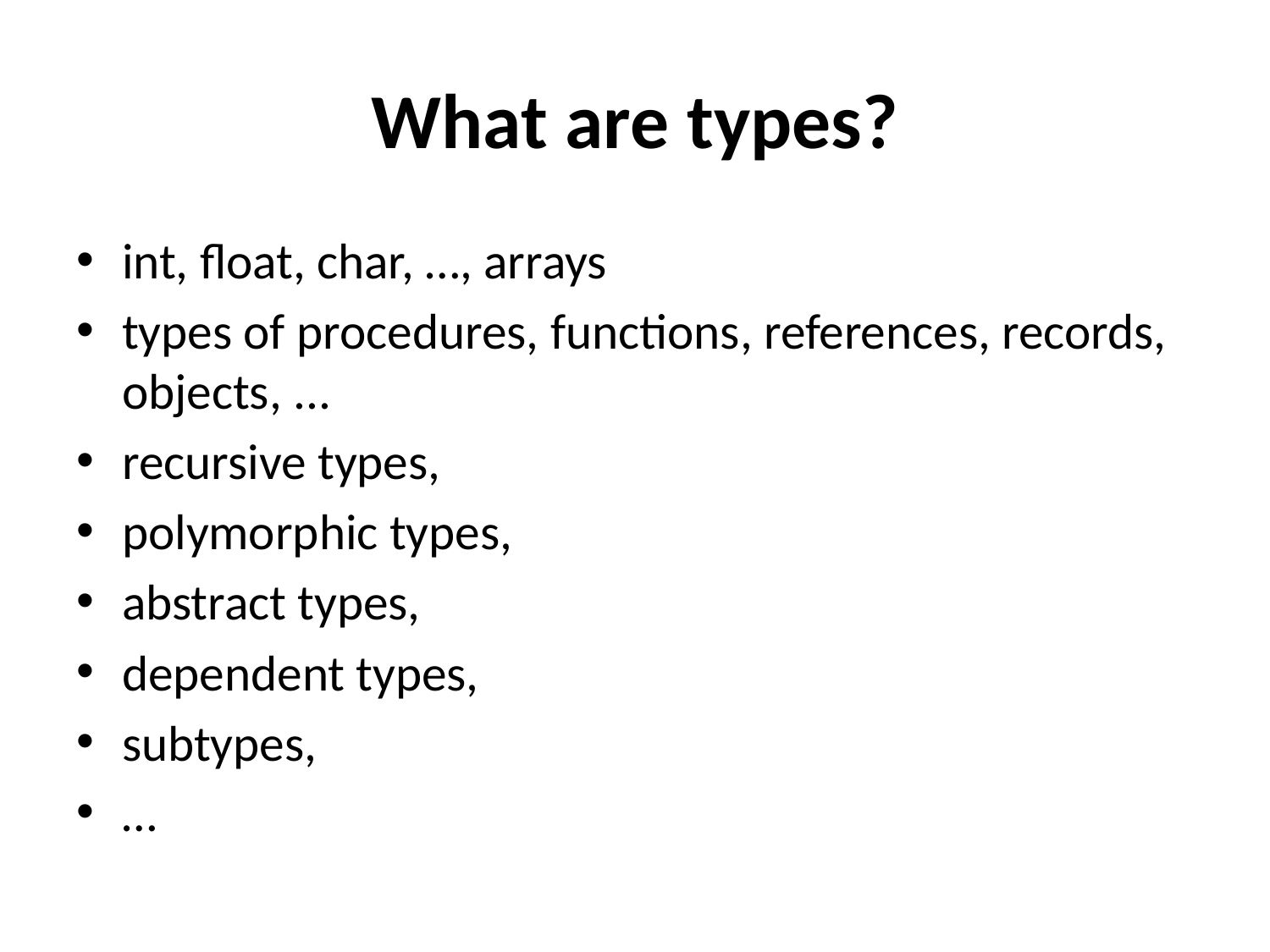

# What are types?
int, float, char, …, arrays
types of procedures, functions, references, records, objects, ...
recursive types,
polymorphic types,
abstract types,
dependent types,
subtypes,
…